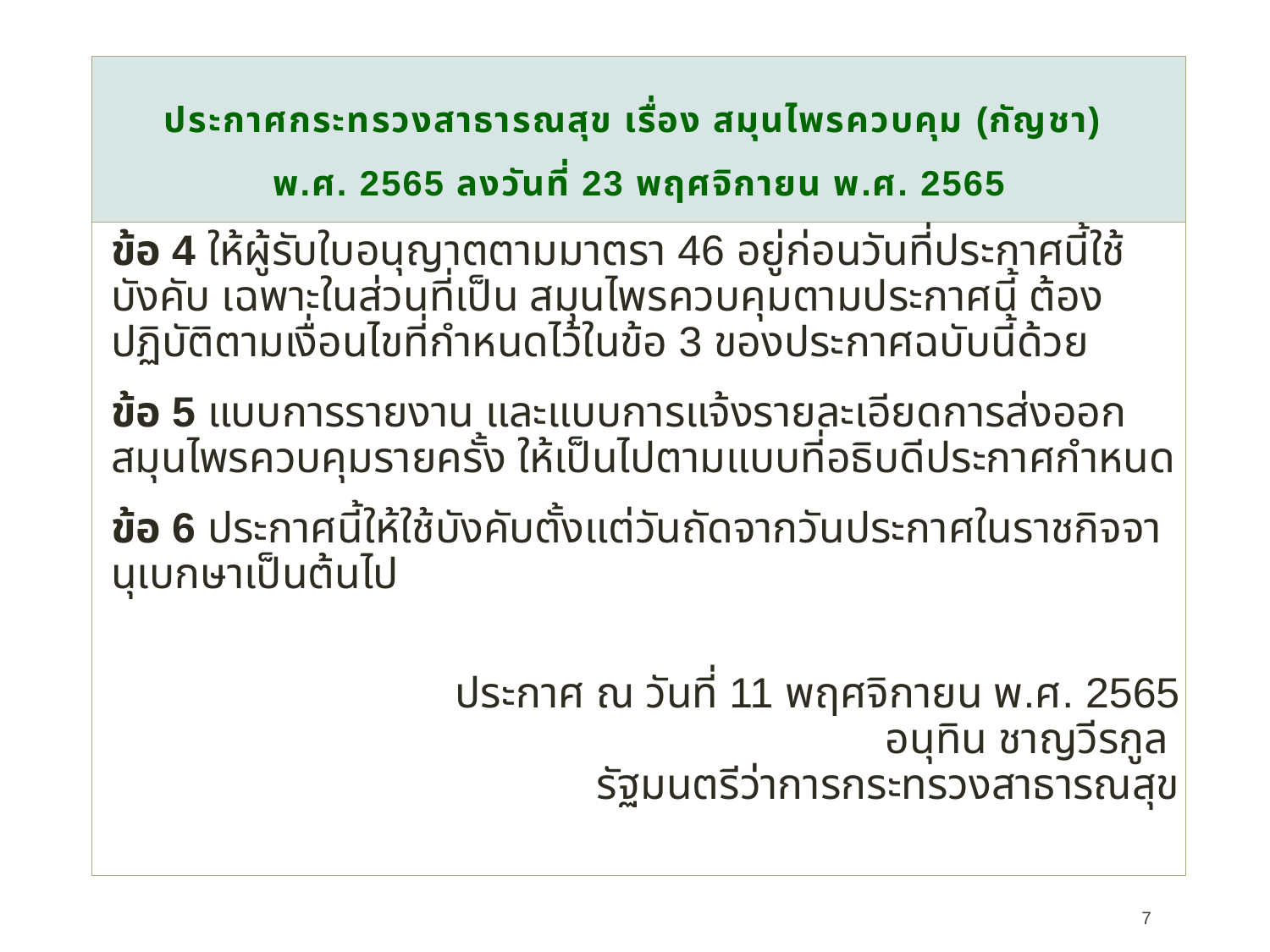

# ประกาศกระทรวงสาธารณสุข เรื่อง สมุนไพรควบคุม (กัญชา) พ.ศ. 2565 ลงวันที่ 23 พฤศจิกายน พ.ศ. 2565
ข้อ 4 ให้ผู้รับใบอนุญาตตามมาตรา 46 อยู่ก่อนวันที่ประกาศนี้ใช้บังคับ เฉพาะในส่วนที่เป็น สมุนไพรควบคุมตามประกาศนี้ ต้องปฏิบัติตามเงื่อนไขที่กำหนดไว้ในข้อ 3 ของประกาศฉบับนี้ด้วย
ข้อ 5 แบบการรายงาน และแบบการแจ้งรายละเอียดการส่งออกสมุนไพรควบคุมรายครั้ง ให้เป็นไปตามแบบที่อธิบดีประกาศกำหนด
ข้อ 6 ประกาศนี้ให้ใช้บังคับตั้งแต่วันถัดจากวันประกาศในราชกิจจานุเบกษาเป็นต้นไป

ประกาศ ณ วันที่ 11 พฤศจิกายน พ.ศ. 2565
อนุทิน ชาญวีรกูล
รัฐมนตรีว่าการกระทรวงสาธารณสุข
7